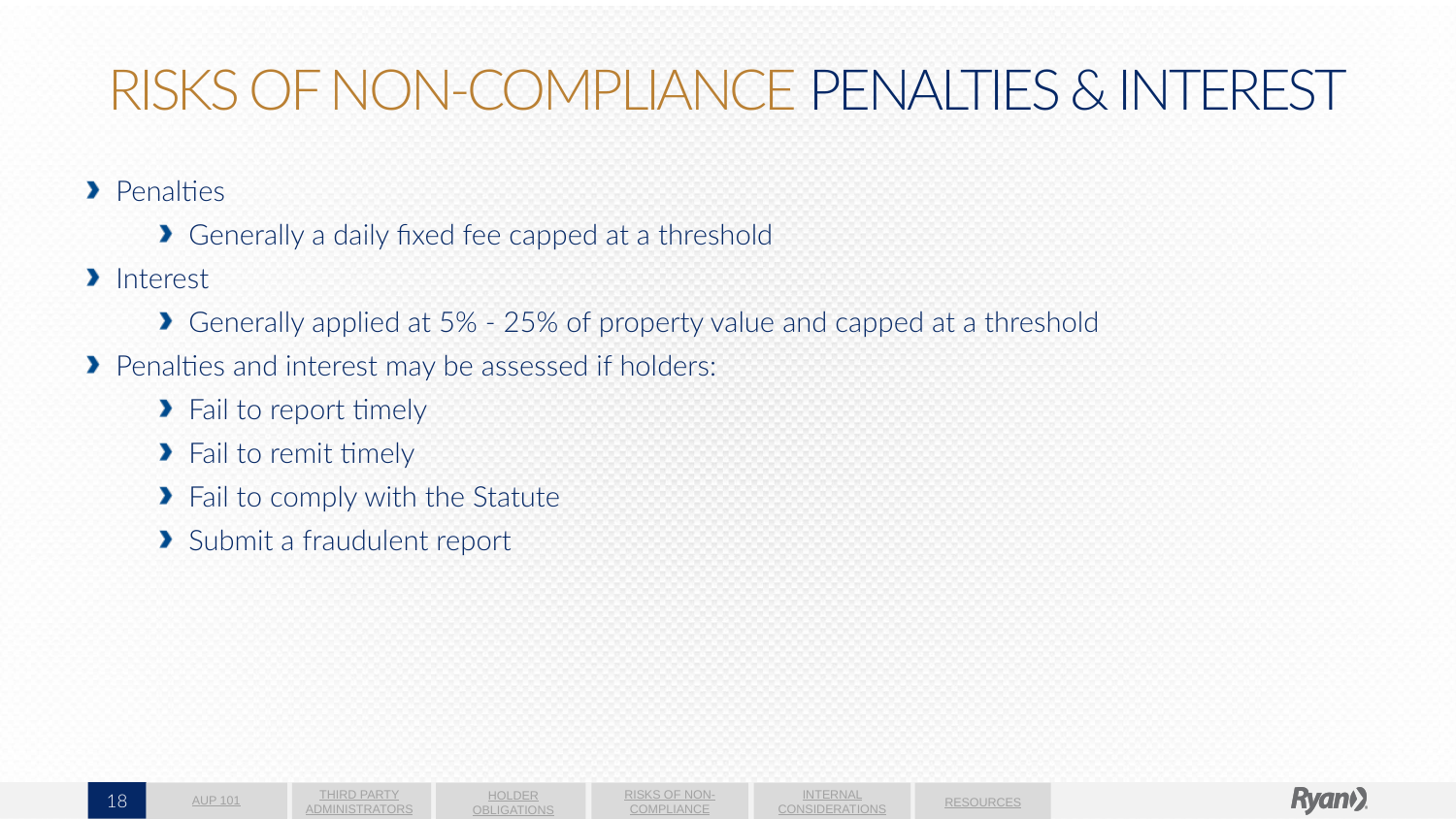

# RISKS OF NON-COMPLIANCE PENALTIES & INTEREST

Penalties
Generally a daily fixed fee capped at a threshold
Interest
Generally applied at 5% - 25% of property value and capped at a threshold
Penalties and interest may be assessed if holders:
Fail to report timely
Fail to remit timely
Fail to comply with the Statute
Submit a fraudulent report